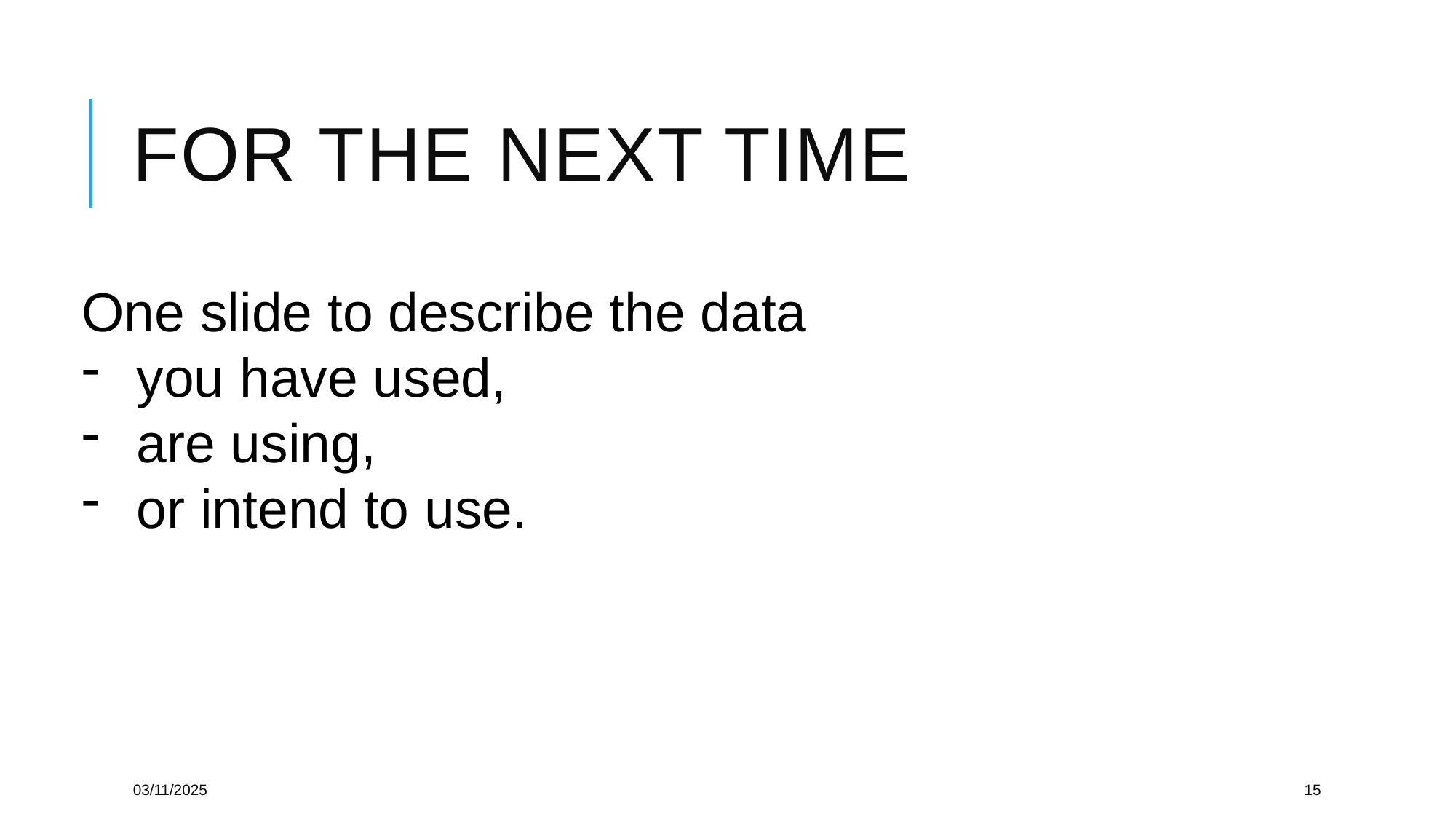

# For the next time
One slide to describe the data
you have used,
are using,
or intend to use.
03/11/2025
15